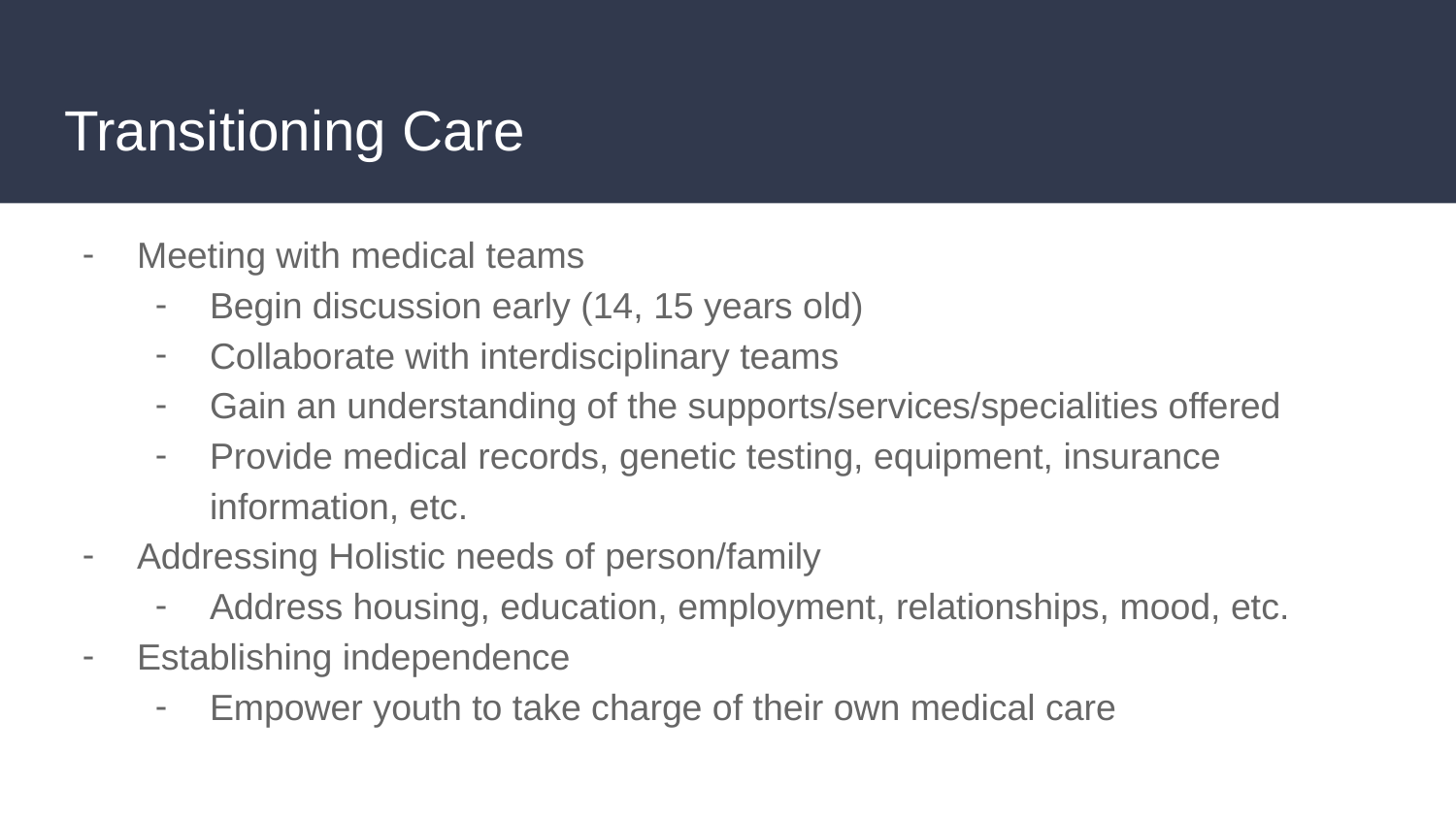

# Transitioning Care
Meeting with medical teams
Begin discussion early (14, 15 years old)
Collaborate with interdisciplinary teams
Gain an understanding of the supports/services/specialities offered
Provide medical records, genetic testing, equipment, insurance information, etc.
Addressing Holistic needs of person/family
Address housing, education, employment, relationships, mood, etc.
Establishing independence
Empower youth to take charge of their own medical care